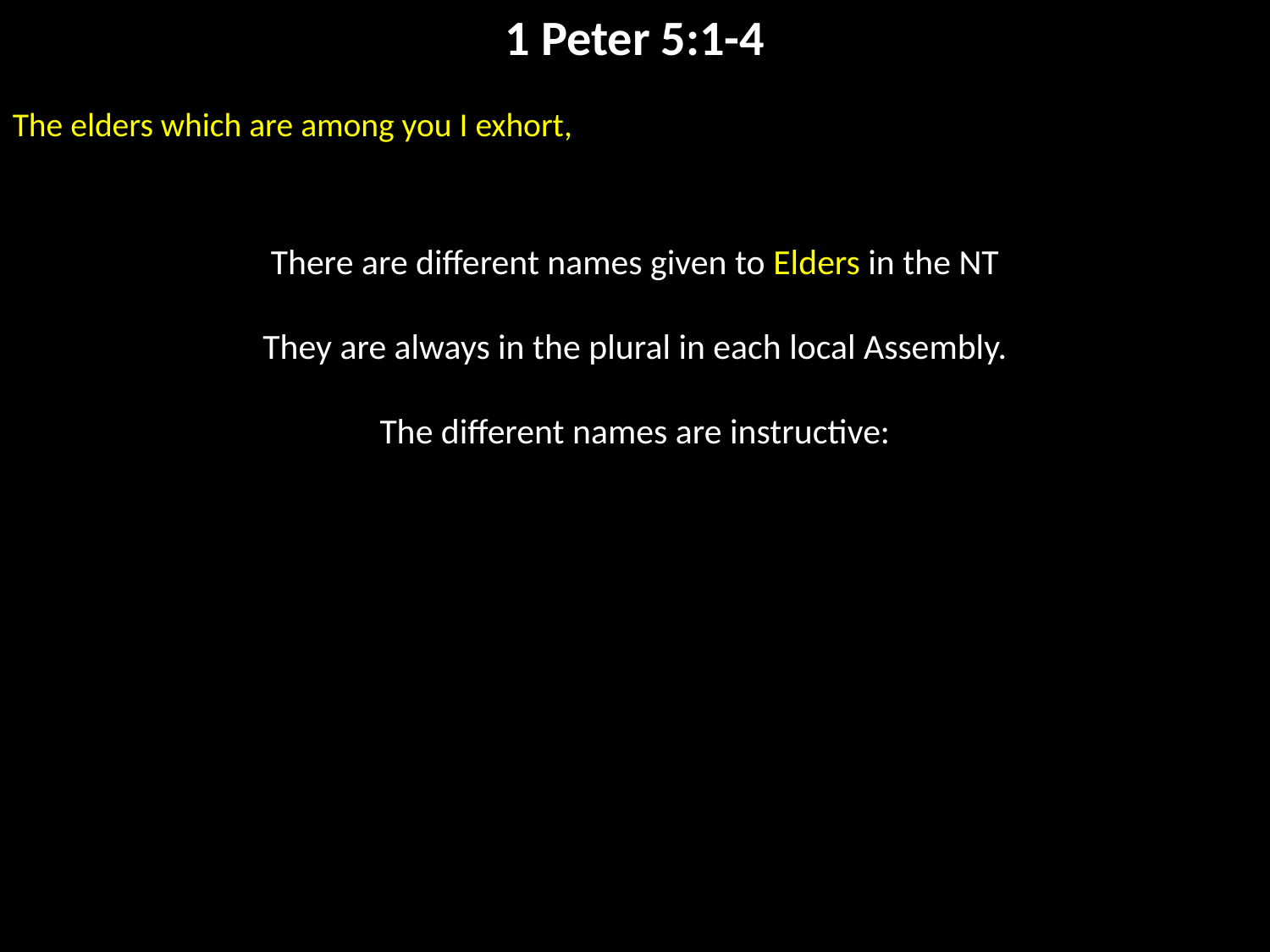

1 Peter 5:1-4

​The elders which are among you I exhort,

There are different names given to Elders in the NT

They are always in the plural in each local Assembly.

The different names are instructive: